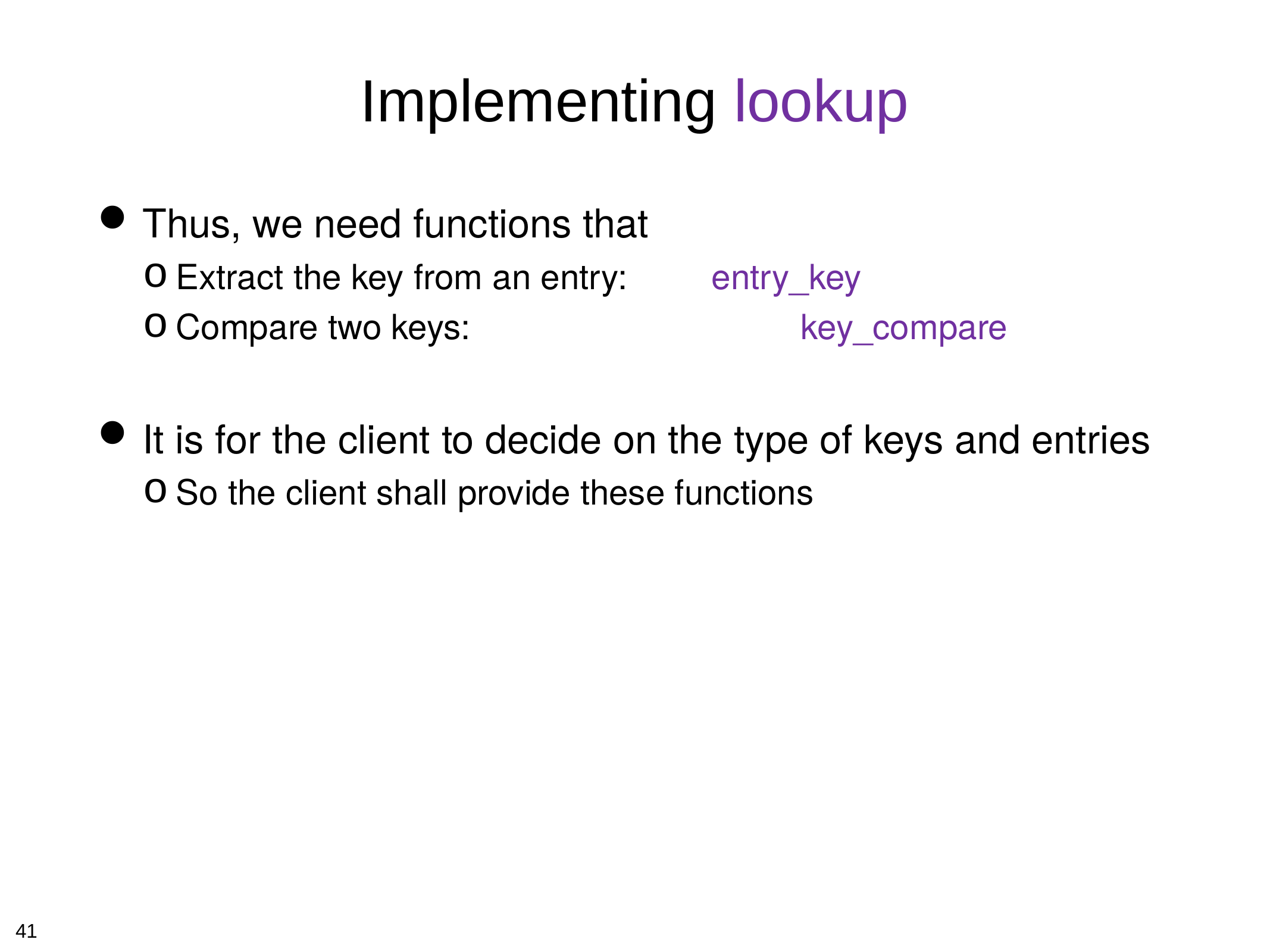

# Implementing lookup
Thus, we need functions that
Extract the key from an entry:	entry_key
Compare two keys:				key_compare

It is for the client to decide on the type of keys and entries
So the client shall provide these functions
41